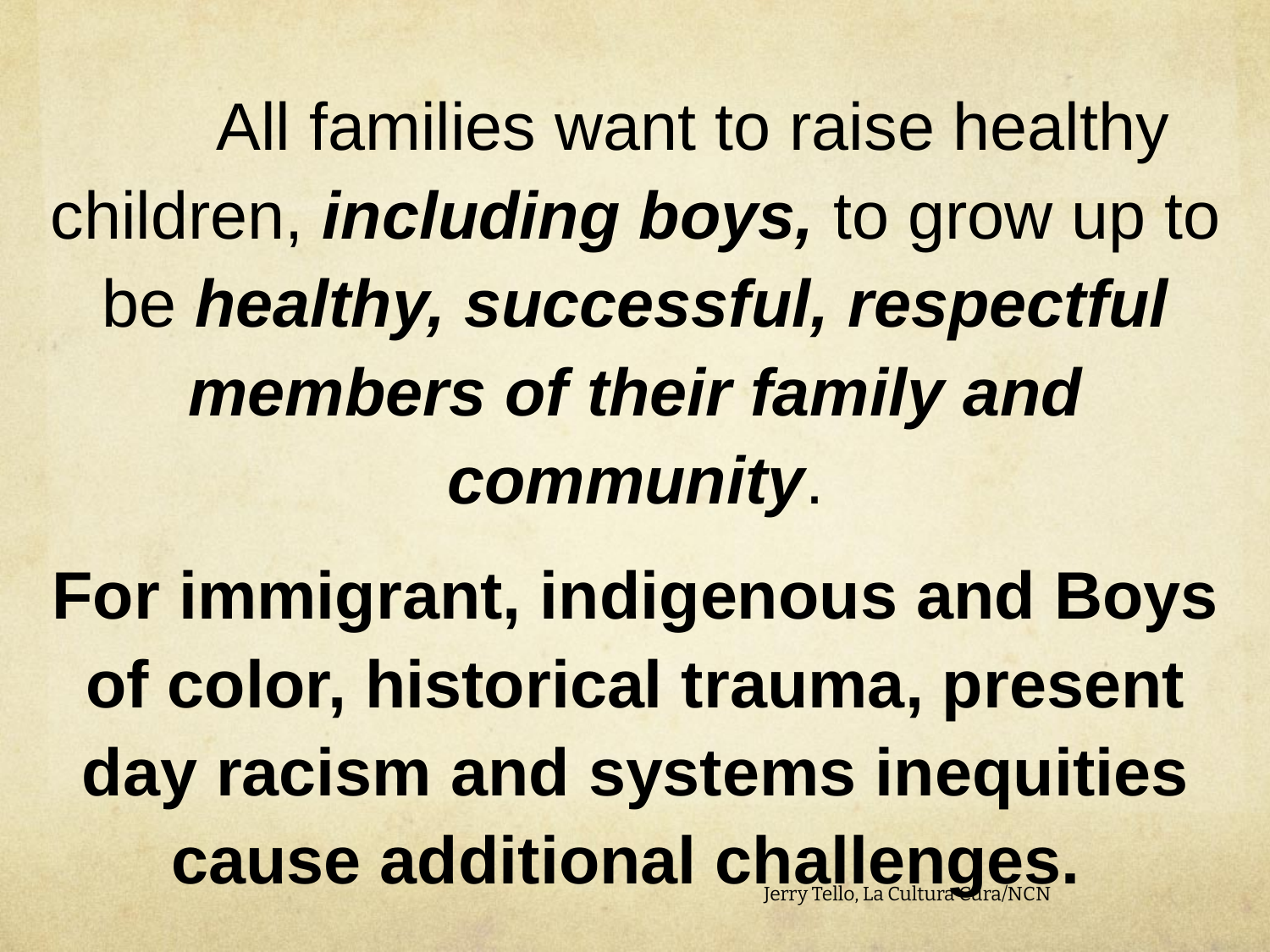

All families want to raise healthy children, including boys, to grow up to be healthy, successful, respectful members of their family and community.
For immigrant, indigenous and Boys of color, historical trauma, present day racism and systems inequities cause additional challenges.

Jerry Tello, La Cultura Cura/NCN